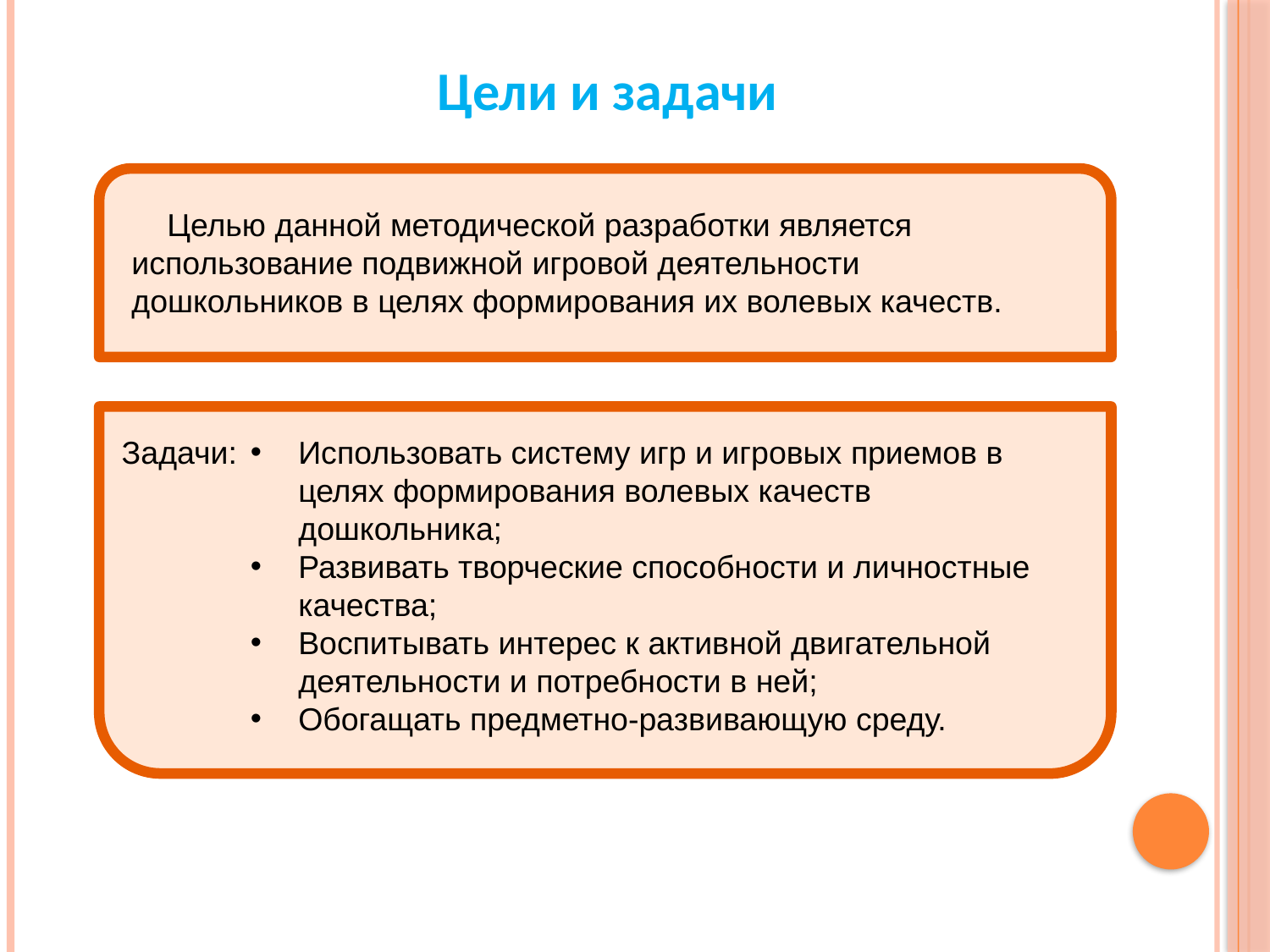

# Цели и задачи

    Целью данной методической разработки является использование подвижной игровой деятельности
дошкольников в целях формирования их волевых качеств.

Задачи:

Использовать систему игр и игровых приемов в целях формирования волевых качеств дошкольника;
Развивать творческие способности и личностные качества;
Воспитывать интерес к активной двигательной деятельности и потребности в ней;
Обогащать предметно-развивающую среду.